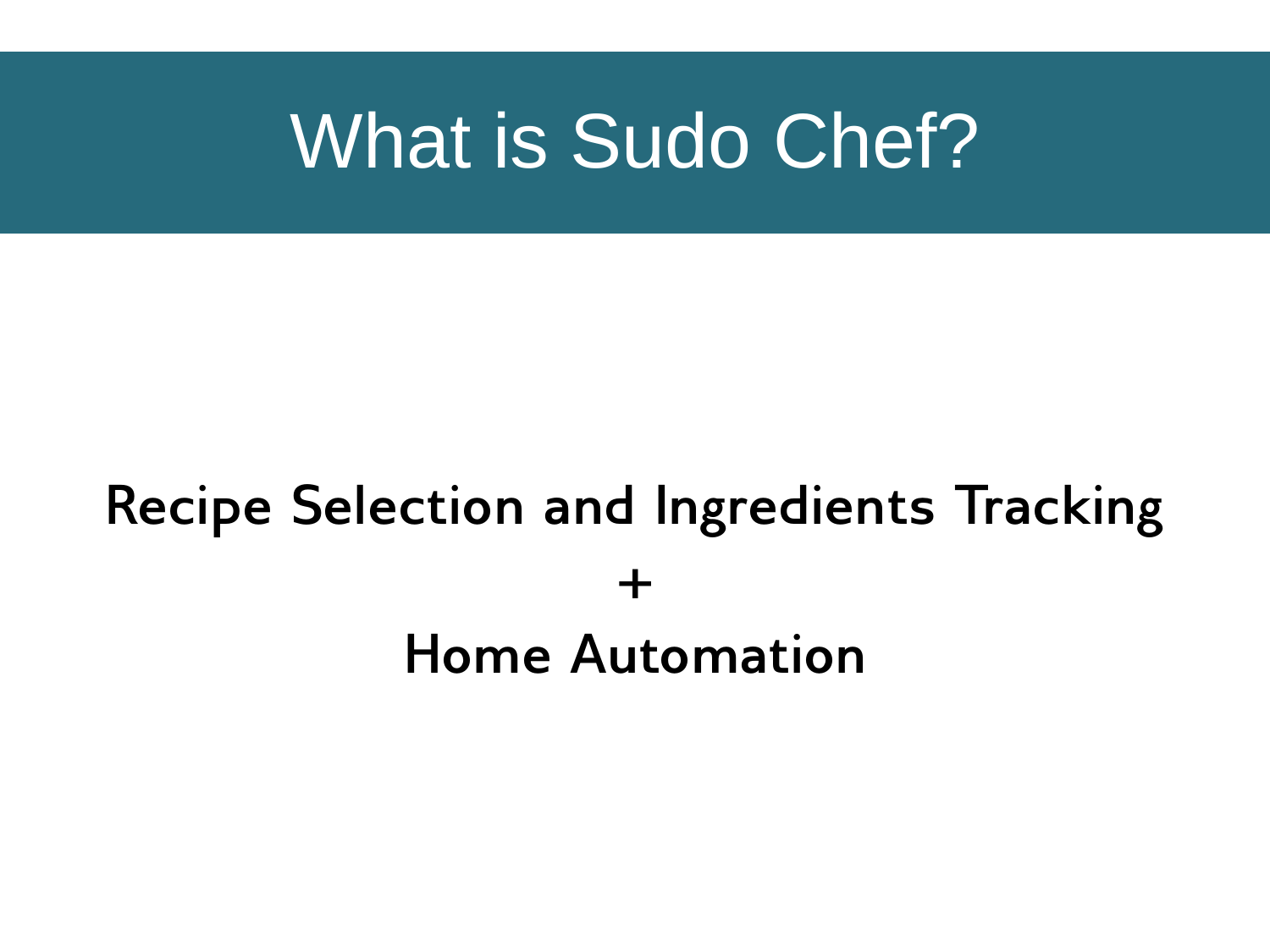

# What is Sudo Chef?
Recipe Selection and Ingredients Tracking
+
Home Automation